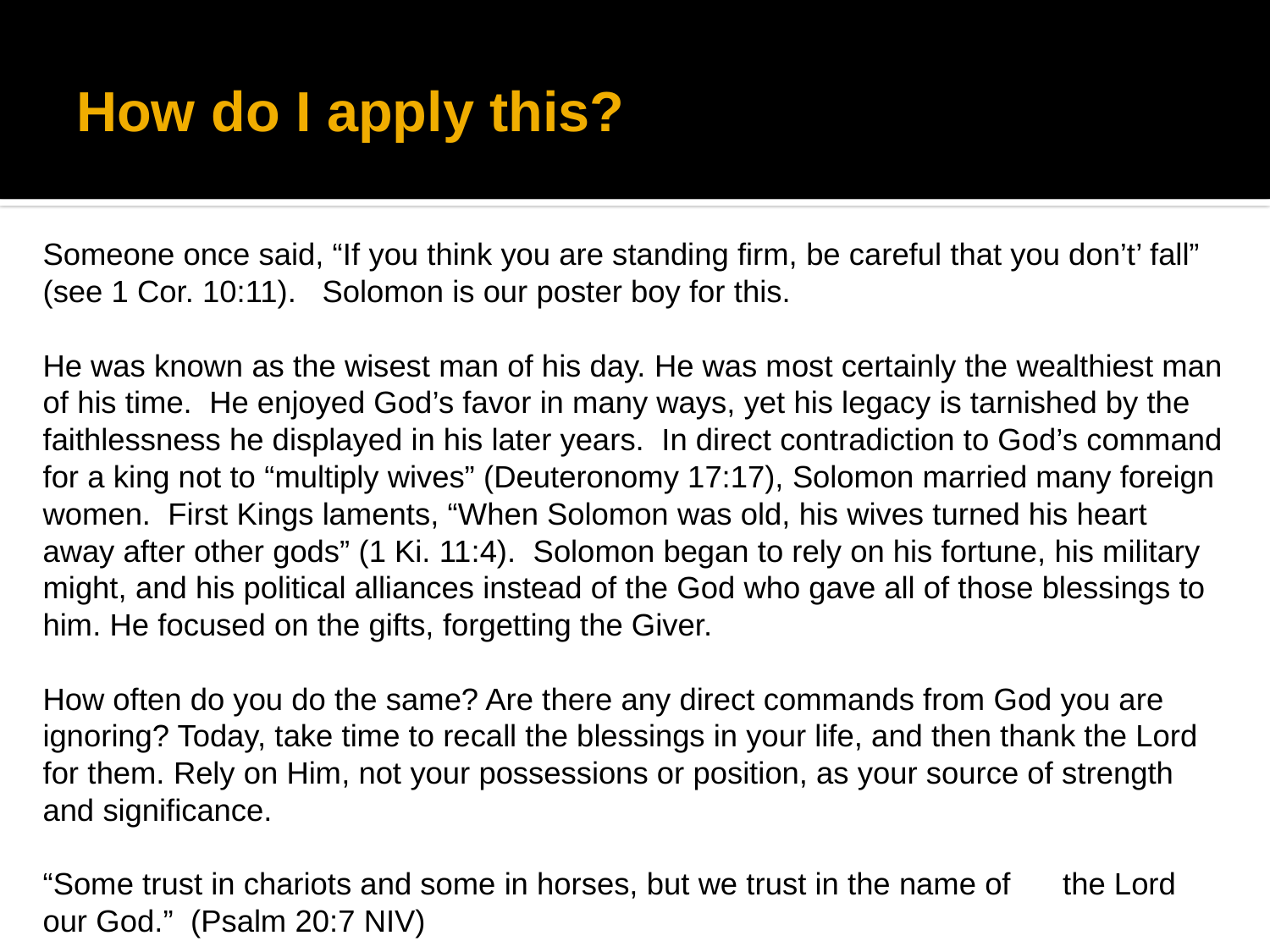

# How do I apply this?
Someone once said, “If you think you are standing firm, be careful that you don’t’ fall” (see 1 Cor. 10:11).   Solomon is our poster boy for this.

He was known as the wisest man of his day. He was most certainly the wealthiest man of his time.  He enjoyed God’s favor in many ways, yet his legacy is tarnished by the faithlessness he displayed in his later years.  In direct contradiction to God’s command for a king not to “multiply wives” (Deuteronomy 17:17), Solomon married many foreign women.  First Kings laments, “When Solomon was old, his wives turned his heart away after other gods” (1 Ki. 11:4).  Solomon began to rely on his fortune, his military might, and his political alliances instead of the God who gave all of those blessings to him. He focused on the gifts, forgetting the Giver.

How often do you do the same? Are there any direct commands from God you are ignoring? Today, take time to recall the blessings in your life, and then thank the Lord for them. Rely on Him, not your possessions or position, as your source of strength and significance.

	“Some trust in chariots and some in horses, but we trust in the name of 	the Lord our God.”  (Psalm 20:7 NIV)